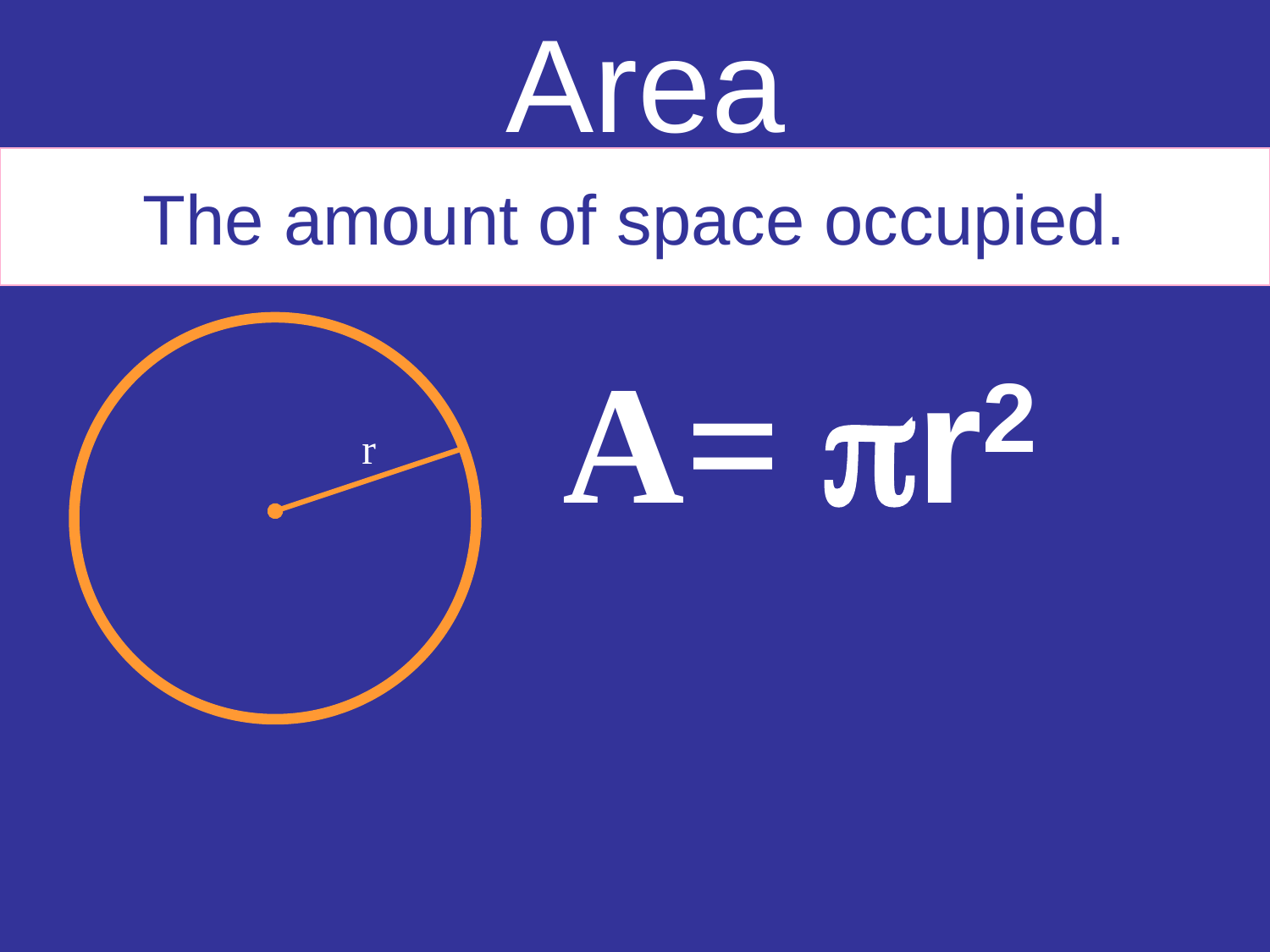

# Area
The amount of space occupied.

r

A= πr2